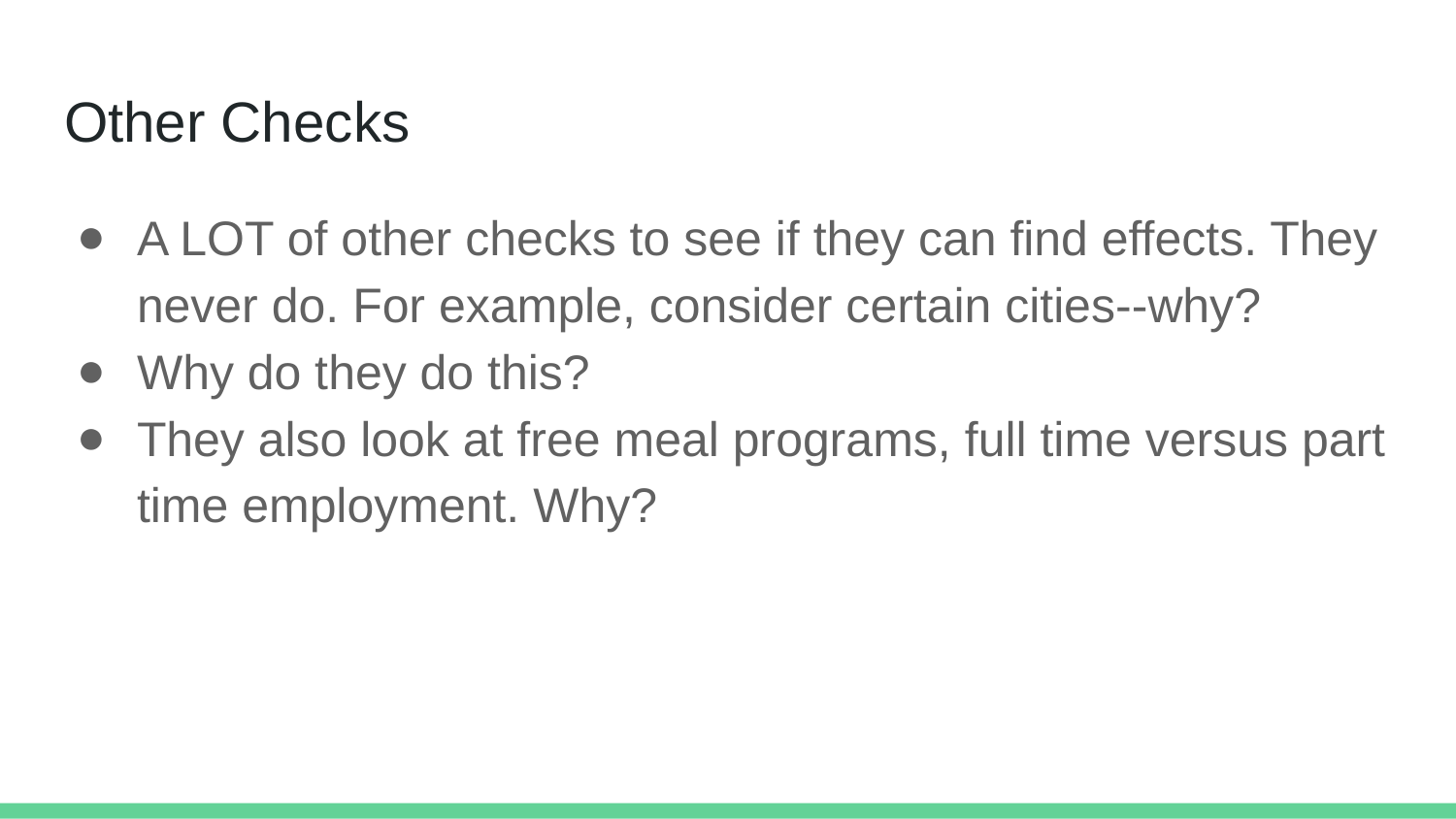

# Other Checks
A LOT of other checks to see if they can find effects. They never do. For example, consider certain cities--why?
Why do they do this?
They also look at free meal programs, full time versus part time employment. Why?